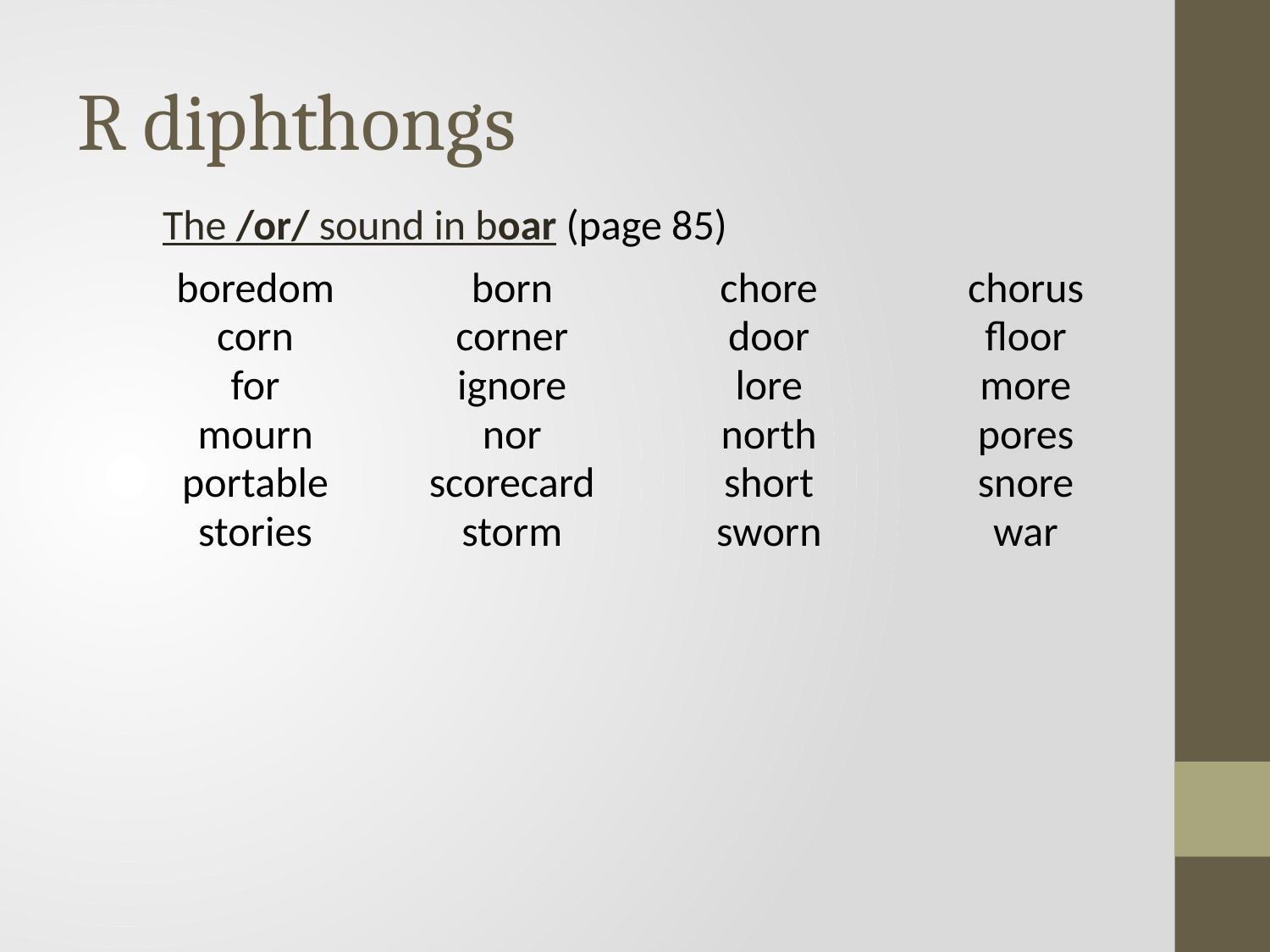

# R diphthongs
The /or/ sound in boar (page 85)

| boredom | born | chore | chorus |
| --- | --- | --- | --- |
| corn | corner | door | floor |
| for | ignore | lore | more |
| mourn | nor | north | pores |
| portable | scorecard | short | snore |
| stories | storm | sworn | war |